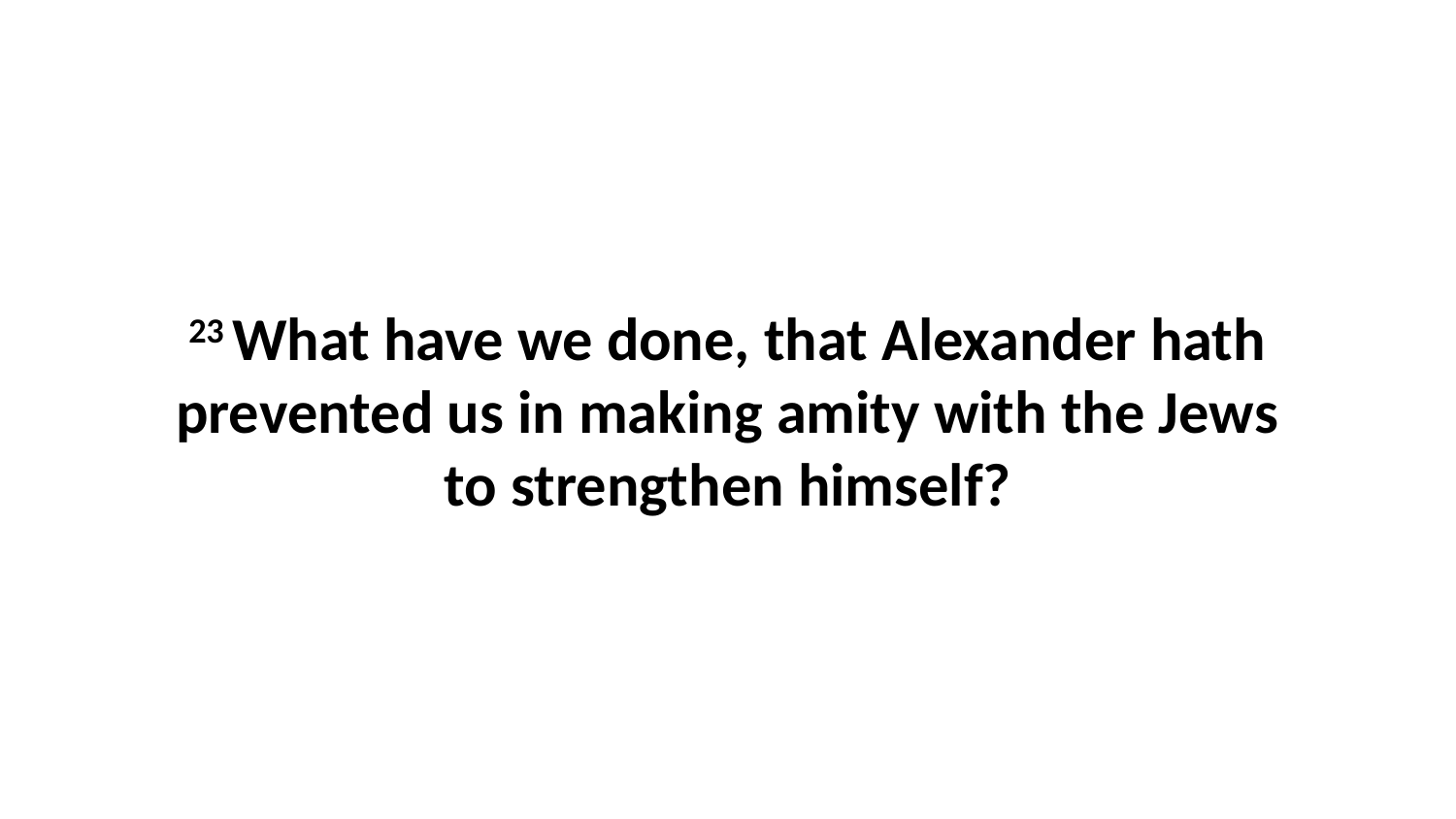

23 What have we done, that Alexander hath prevented us in making amity with the Jews to strengthen himself?